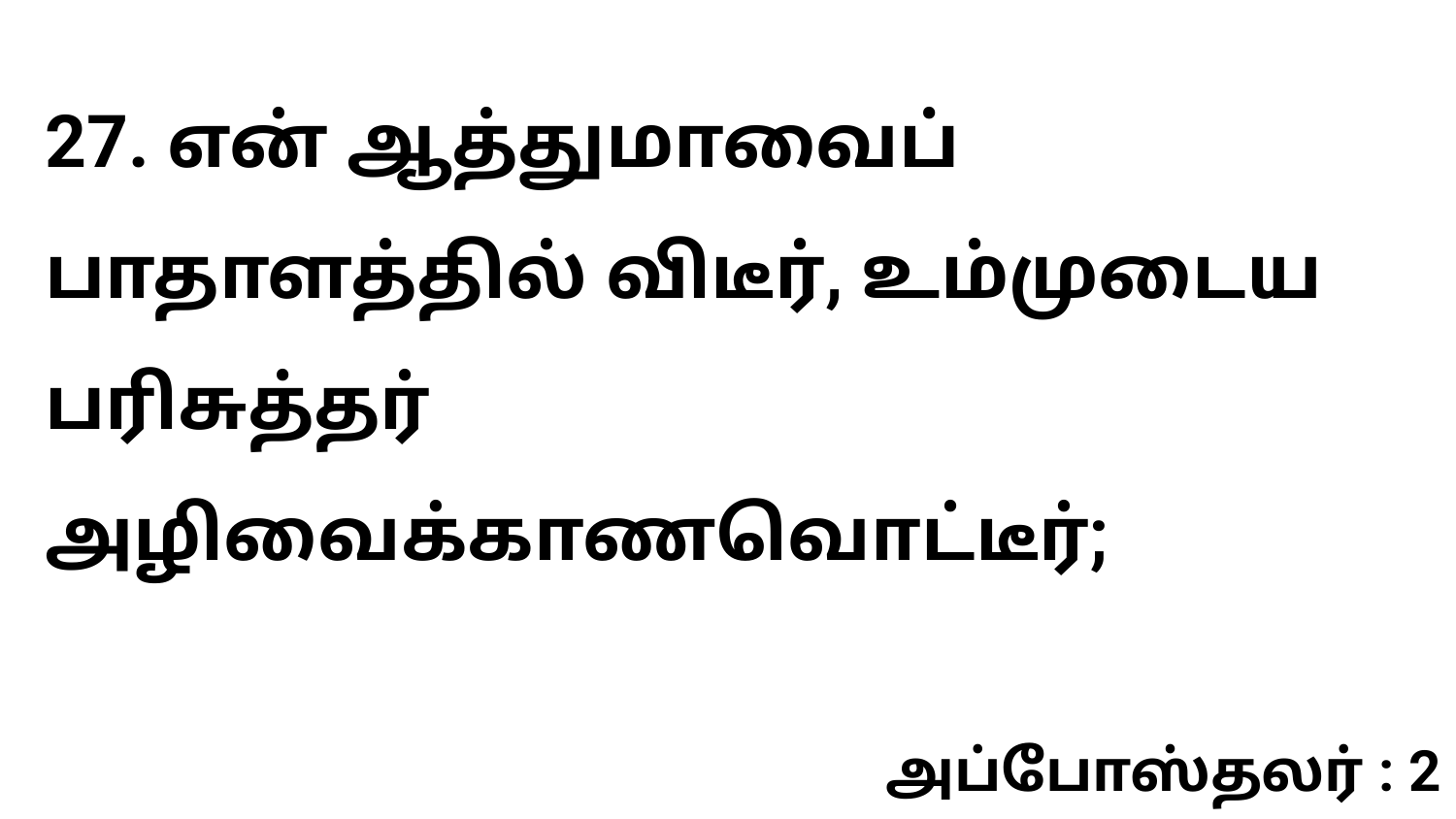

27. என் ஆத்துமாவைப் பாதாளத்தில் விடீர், உம்முடைய பரிசுத்தர் அழிவைக்காணவொட்டீர்;
அப்போஸ்தலர் : 2